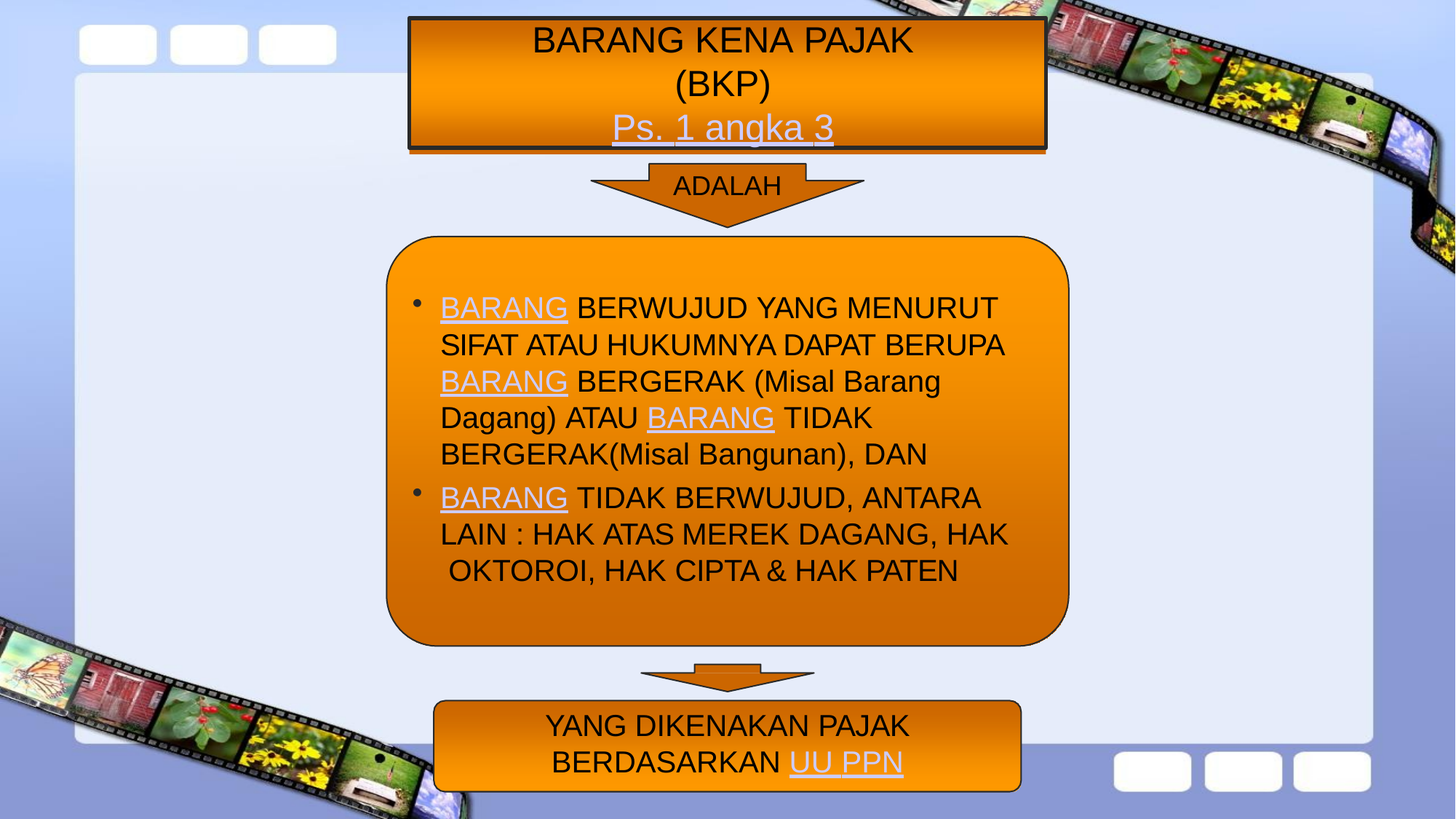

BARANG KENA PAJAK
(BKP)
Ps. 1 angka 3

ADALAH

BARANG BERWUJUD YANG MENURUT  SIFAT ATAU HUKUMNYA DAPAT BERUPA  BARANG BERGERAK (Misal Barang  Dagang) ATAU BARANG TIDAK  BERGERAK(Misal Bangunan), DAN
BARANG TIDAK BERWUJUD, ANTARA  LAIN : HAK ATAS MEREK DAGANG, HAK  OKTOROI, HAK CIPTA & HAK PATEN

YANG DIKENAKAN PAJAK
BERDASARKAN UU PPN